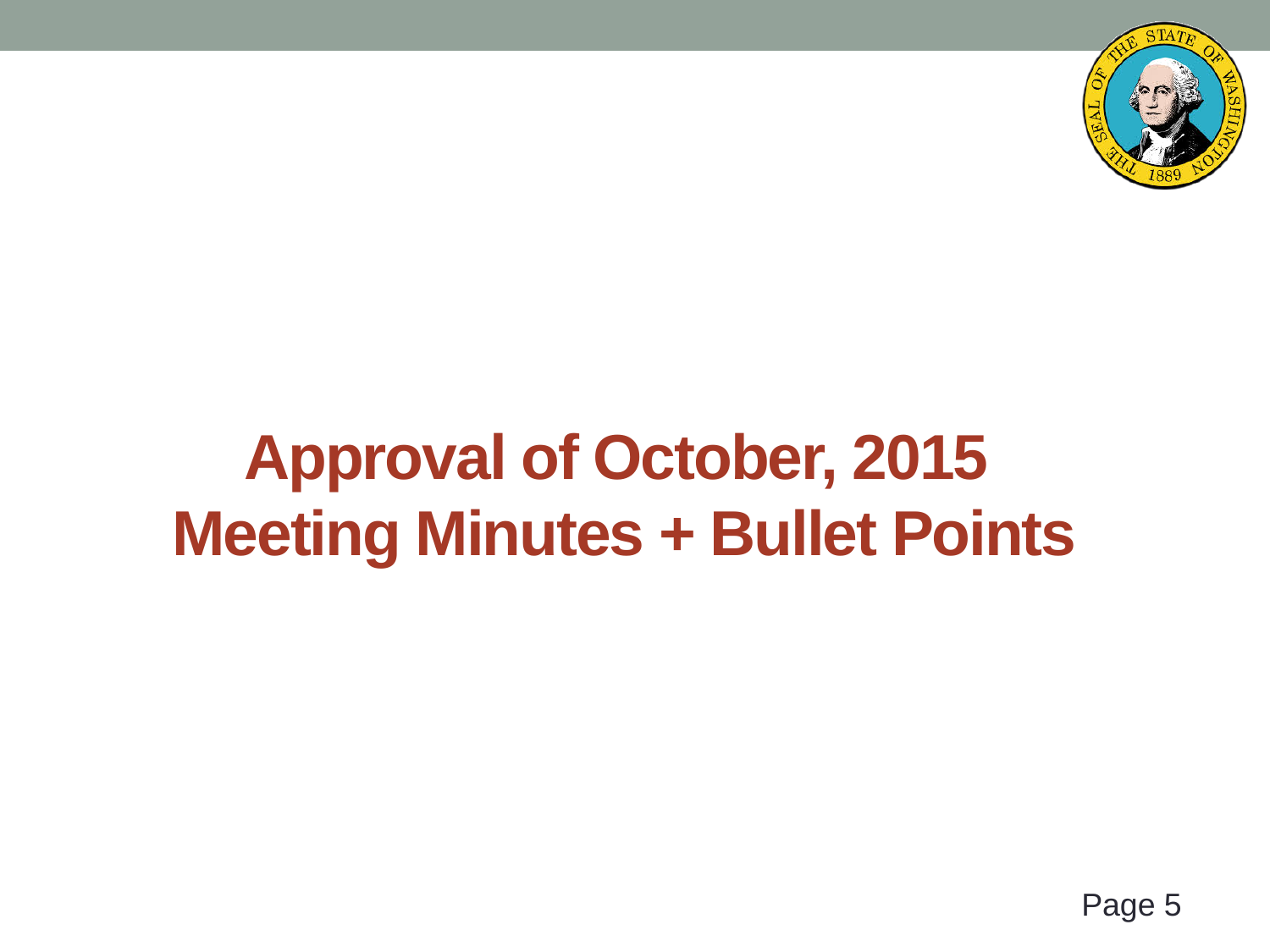

# Approval of October, 2015 Meeting Minutes + Bullet Points